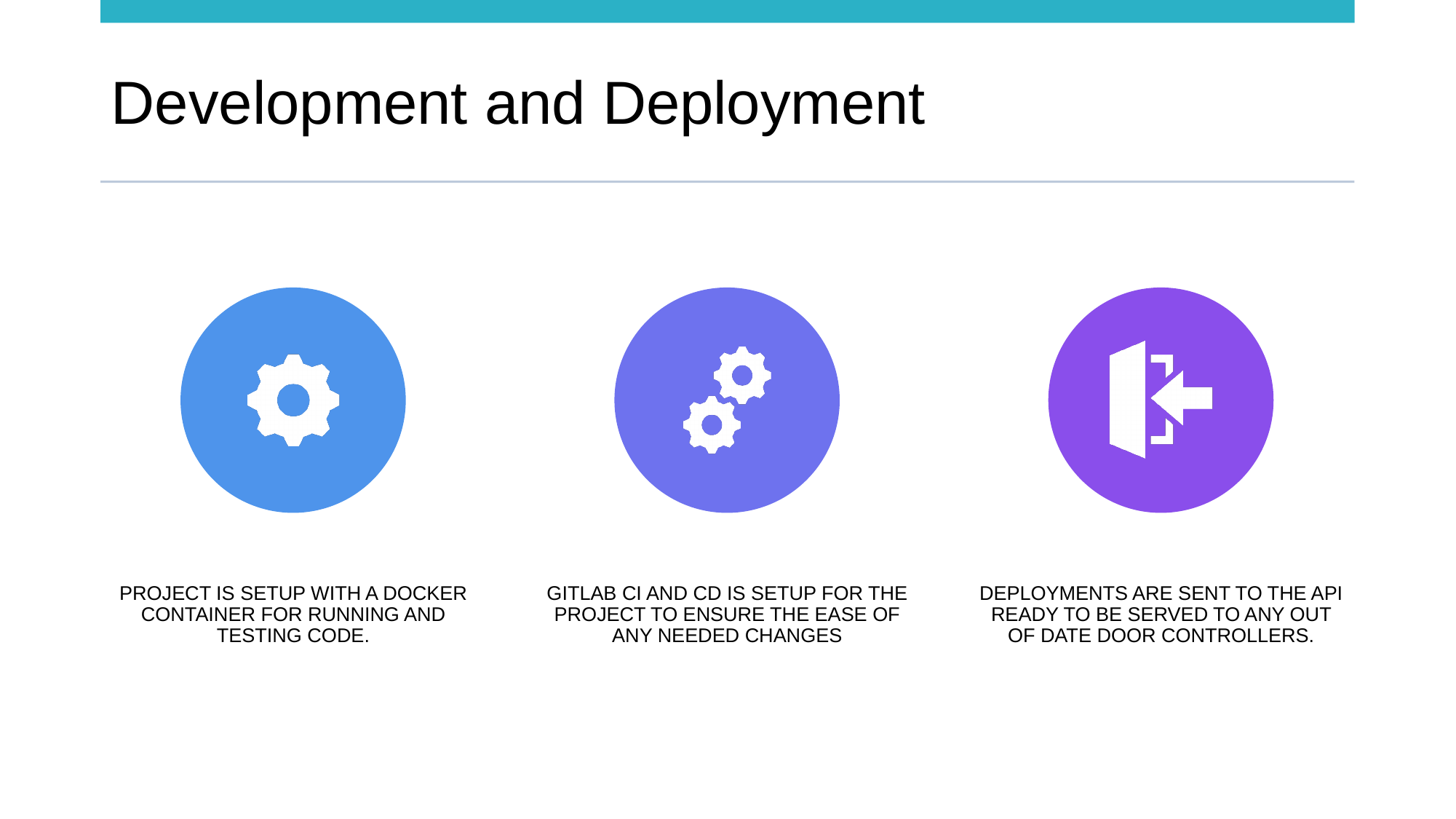

# Development and Deployment

Project is setup with a docker container for running and testing code.
Gitlab CI and CD is setup for the project to ensure the ease of any needed changes
Deployments are sent to the API ready to be served to any out of date door controllers.